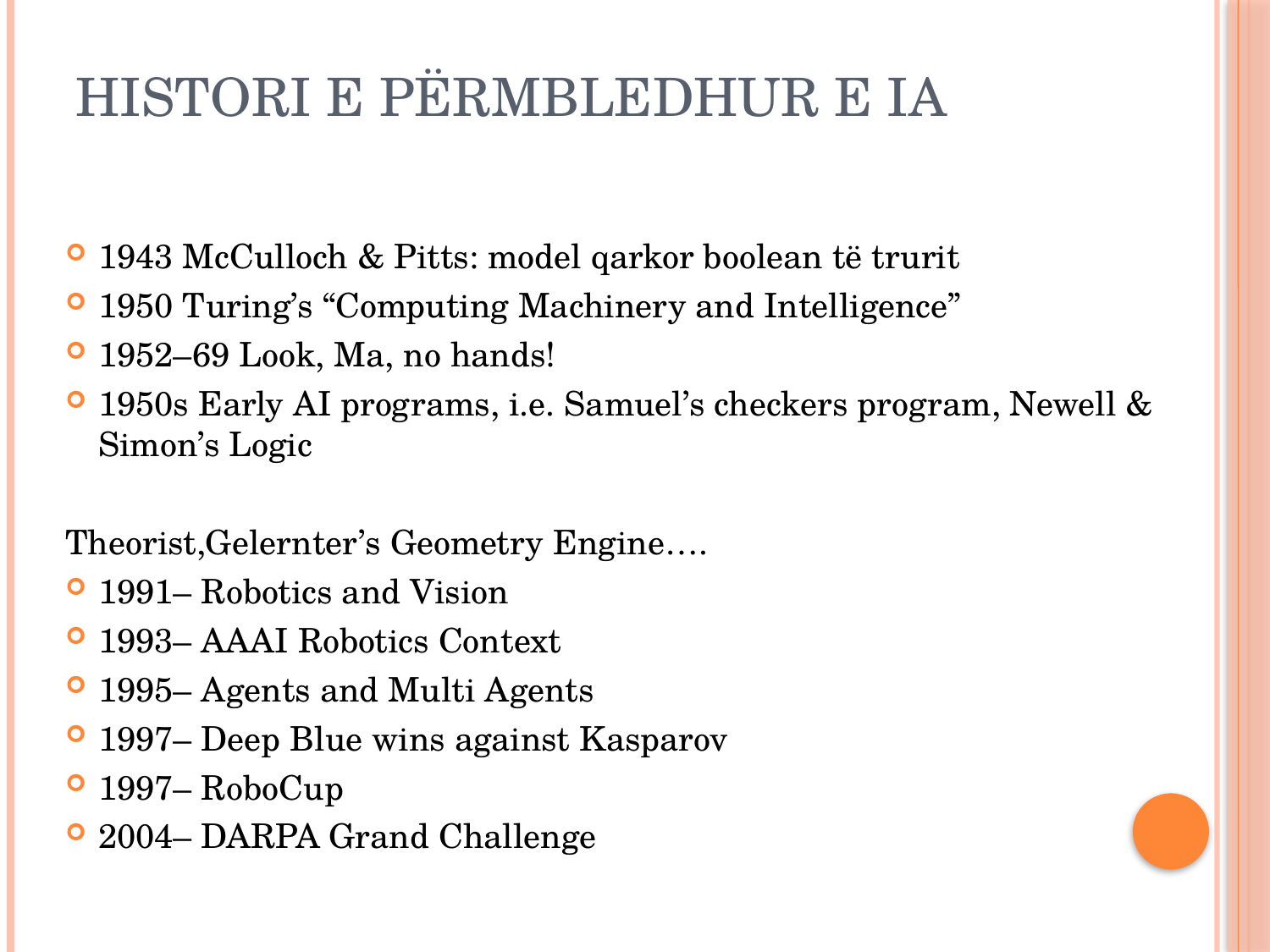

# Histori e përmbledhur e IA

1943 McCulloch & Pitts: model qarkor boolean të trurit
1950 Turing’s “Computing Machinery and Intelligence”
1952–69 Look, Ma, no hands!
1950s Early AI programs, i.e. Samuel’s checkers program, Newell & Simon’s Logic

Theorist,Gelernter’s Geometry Engine….
1991– Robotics and Vision
1993– AAAI Robotics Context
1995– Agents and Multi Agents
1997– Deep Blue wins against Kasparov
1997– RoboCup
2004– DARPA Grand Challenge